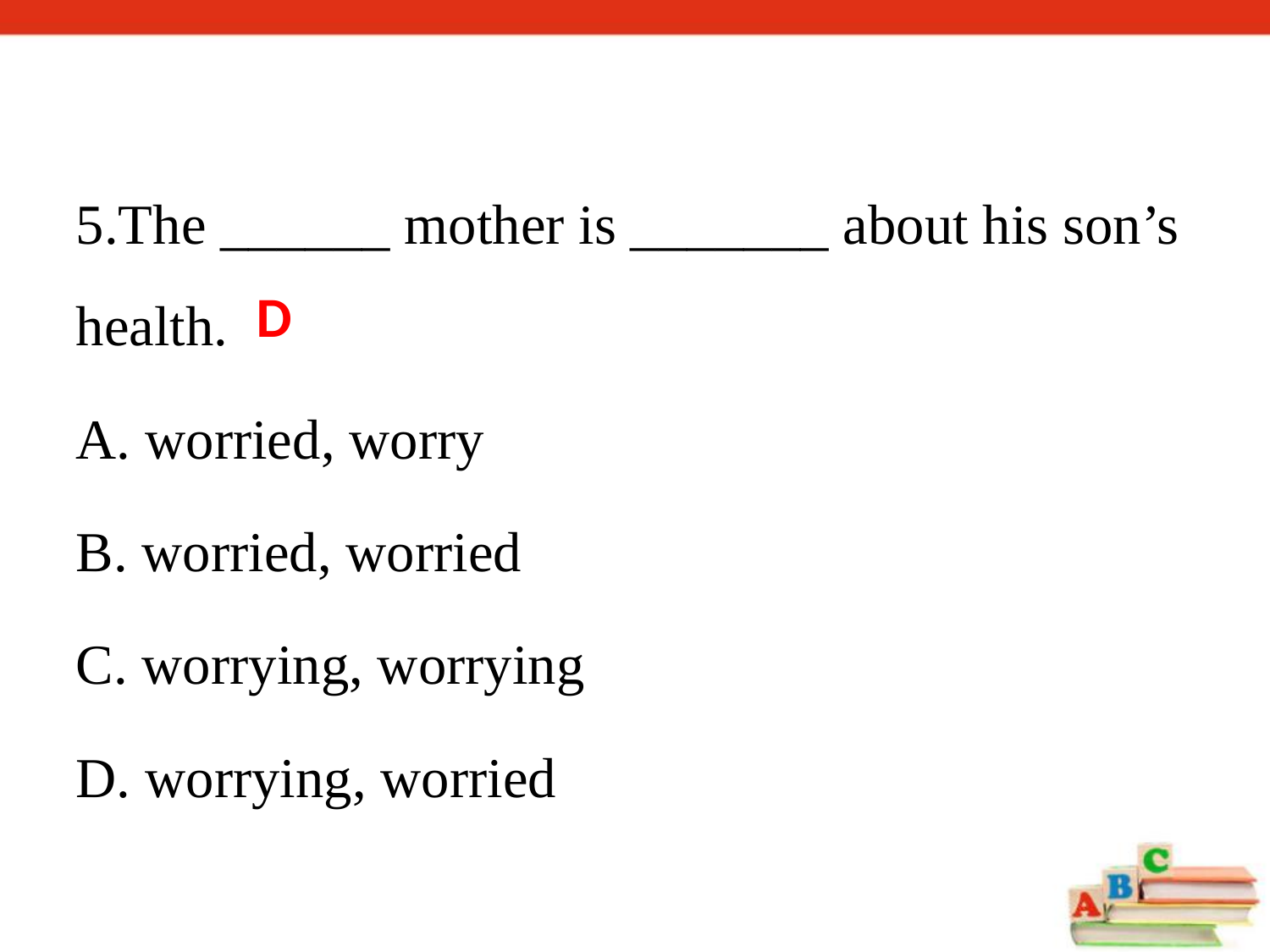

5.The ______ mother is _______ about his son’s health.
A. worried, worry
B. worried, worried
C. worrying, worrying
D. worrying, worried

D